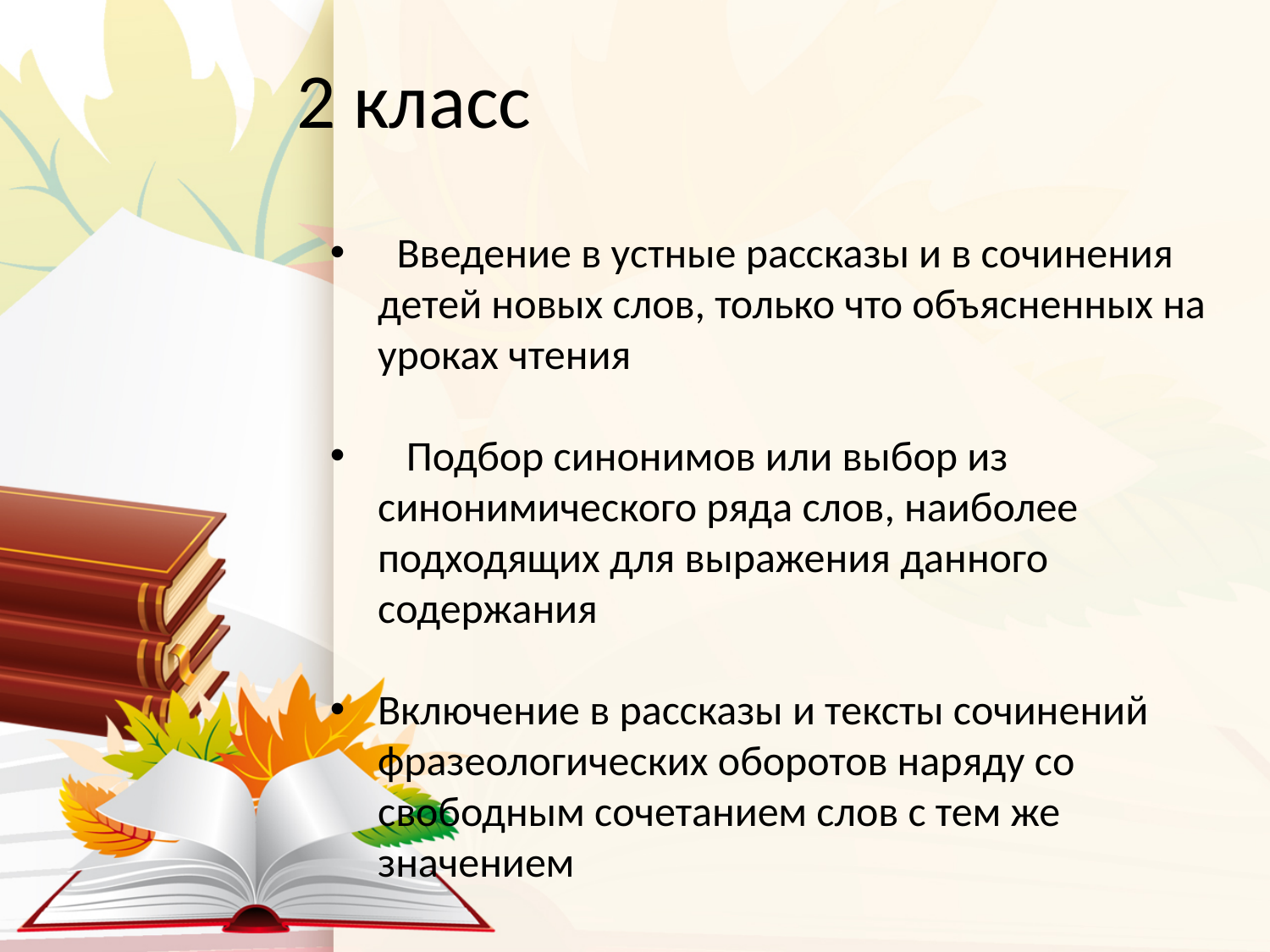

# 2 класс

  Введение в устные рассказы и в сочинения детей новых слов, только что объясненных на уроках чтения

   Подбор синонимов или выбор из синонимического ряда слов, наиболее подходящих для выражения данного содержания

Включение в рассказы и тексты сочинений фразеологических оборотов наряду со свободным сочетанием слов с тем же значением